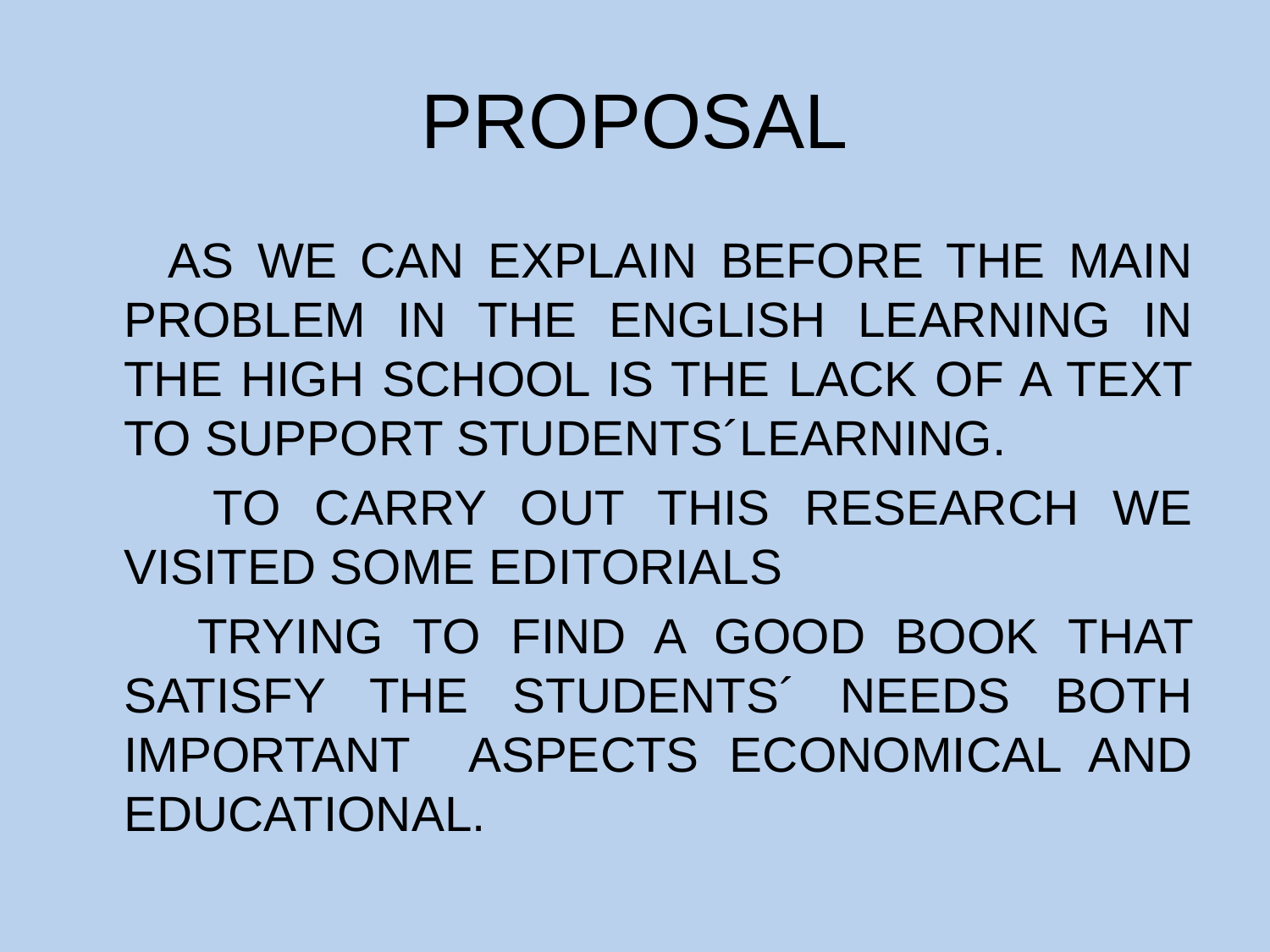

# PROPOSAL
    AS WE CAN EXPLAIN BEFORE THE MAIN PROBLEM IN THE ENGLISH LEARNING IN THE HIGH SCHOOL IS THE LACK OF A TEXT TO SUPPORT STUDENTS´LEARNING.
    TO CARRY OUT THIS RESEARCH WE VISITED SOME EDITORIALS
    TRYING TO FIND A GOOD BOOK THAT SATISFY THE STUDENTS´ NEEDS BOTH IMPORTANT  ASPECTS ECONOMICAL AND EDUCATIONAL.